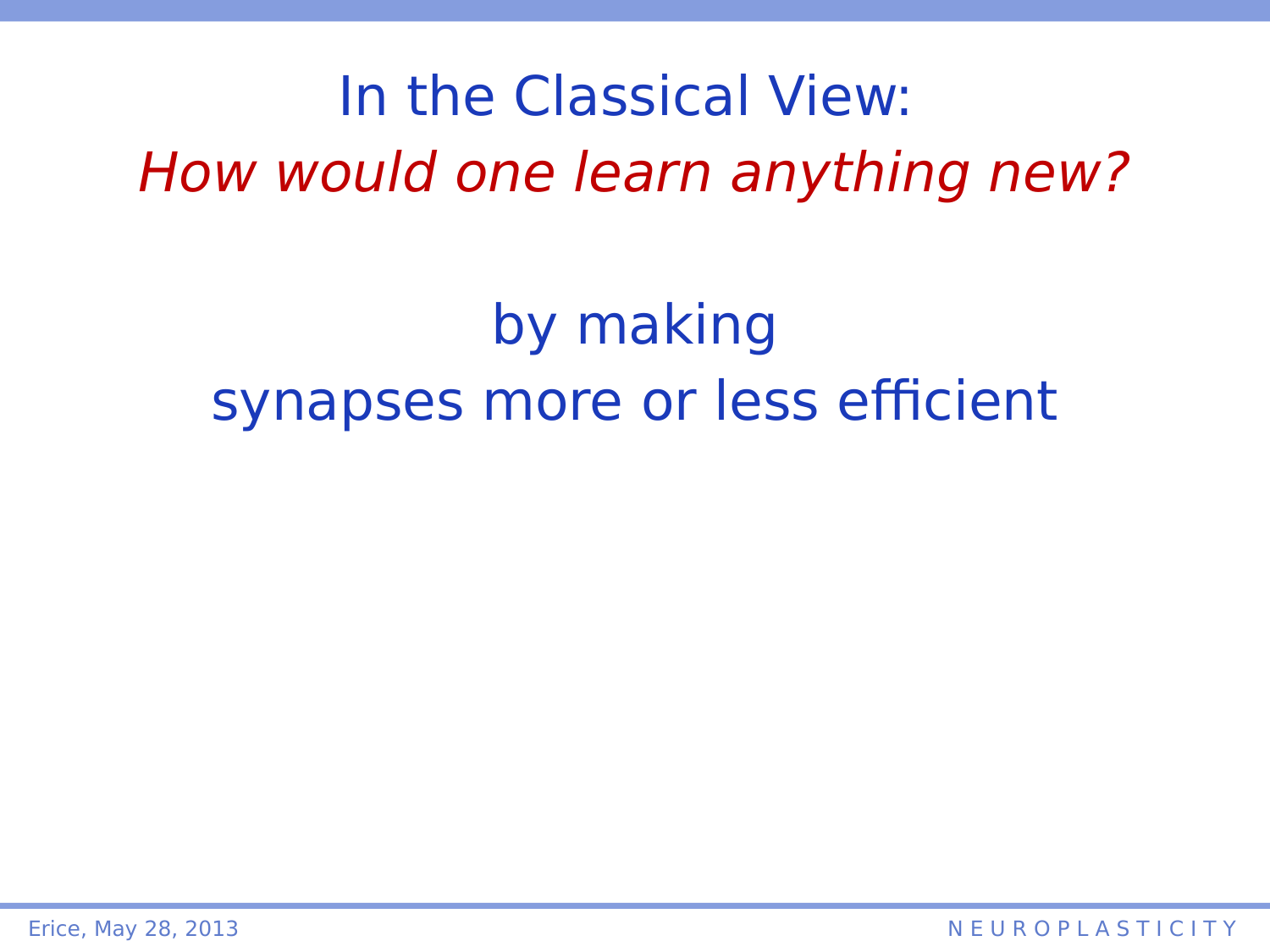

In the Classical View:
How would one learn anything new?

by making
synapses more or less efficient